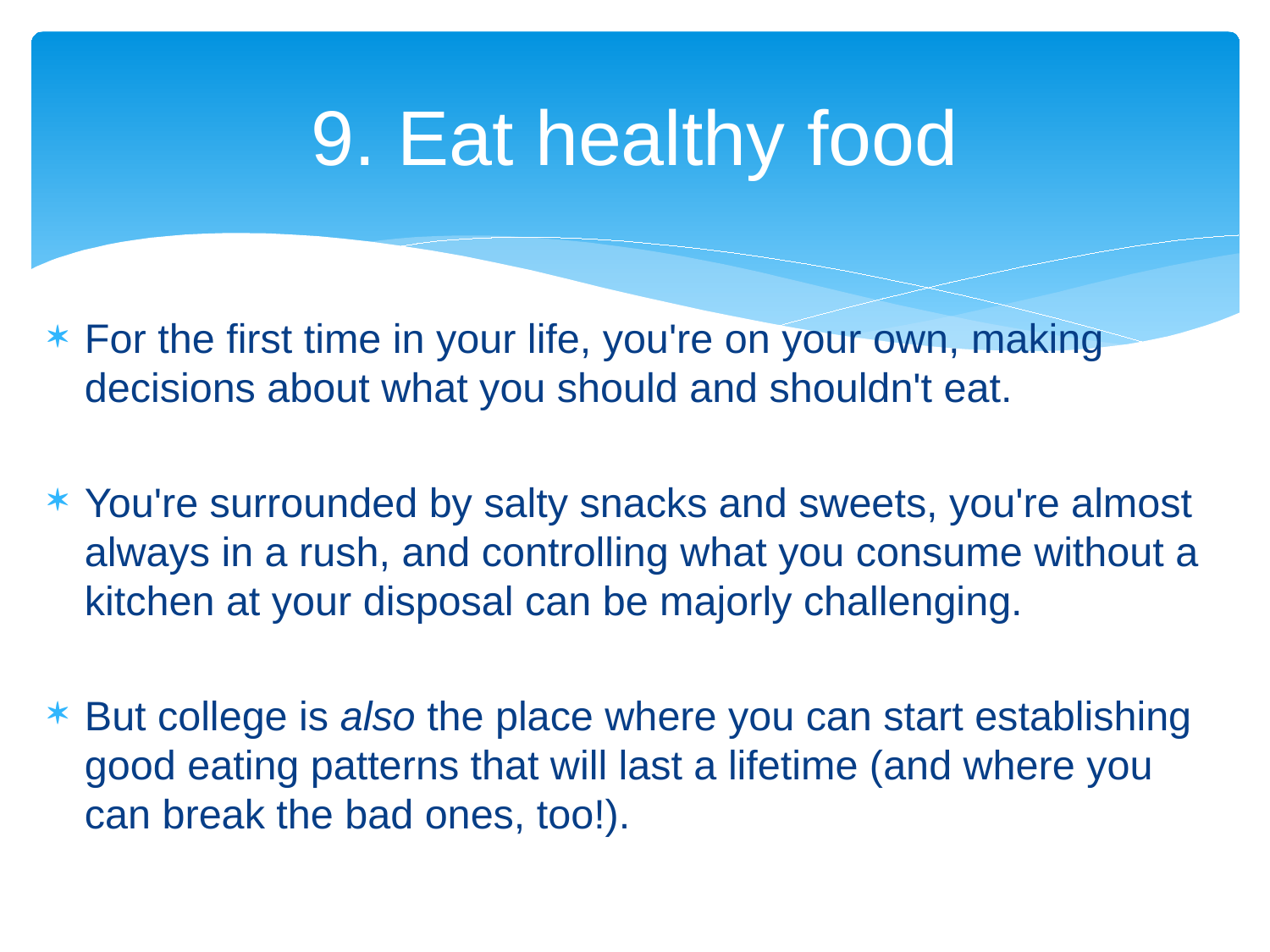

# 9. Eat healthy food
For the first time in your life, you're on your own, making decisions about what you should and shouldn't eat.

You're surrounded by salty snacks and sweets, you're almost always in a rush, and controlling what you consume without a kitchen at your disposal can be majorly challenging.

But college is also the place where you can start establishing good eating patterns that will last a lifetime (and where you can break the bad ones, too!).